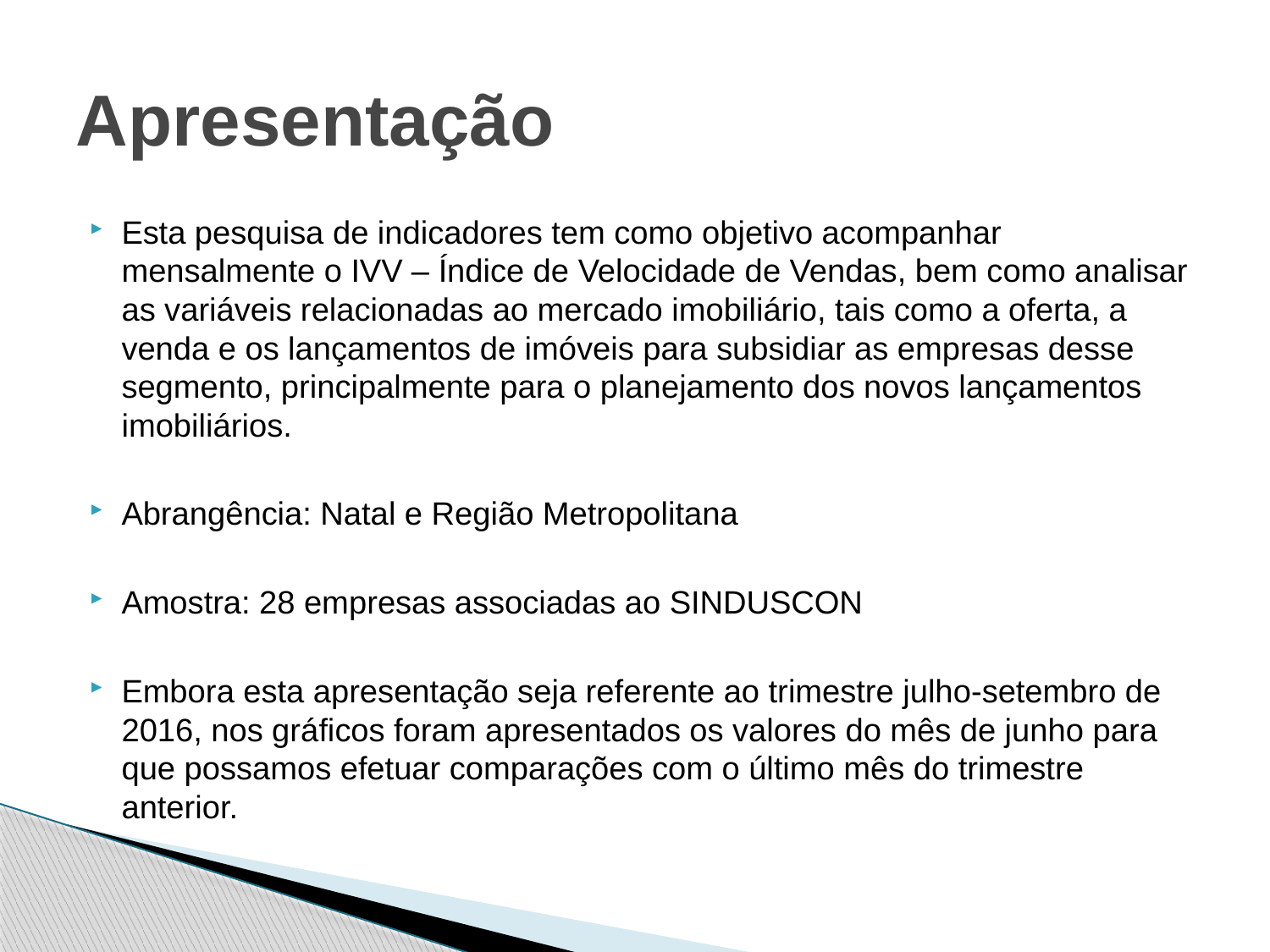

# Apresentação
Esta pesquisa de indicadores tem como objetivo acompanhar mensalmente o IVV – Índice de Velocidade de Vendas, bem como analisar as variáveis relacionadas ao mercado imobiliário, tais como a oferta, a venda e os lançamentos de imóveis para subsidiar as empresas desse segmento, principalmente para o planejamento dos novos lançamentos imobiliários.

Abrangência: Natal e Região Metropolitana

Amostra: 28 empresas associadas ao SINDUSCON

Embora esta apresentação seja referente ao trimestre julho-setembro de 2016, nos gráficos foram apresentados os valores do mês de junho para que possamos efetuar comparações com o último mês do trimestre anterior.